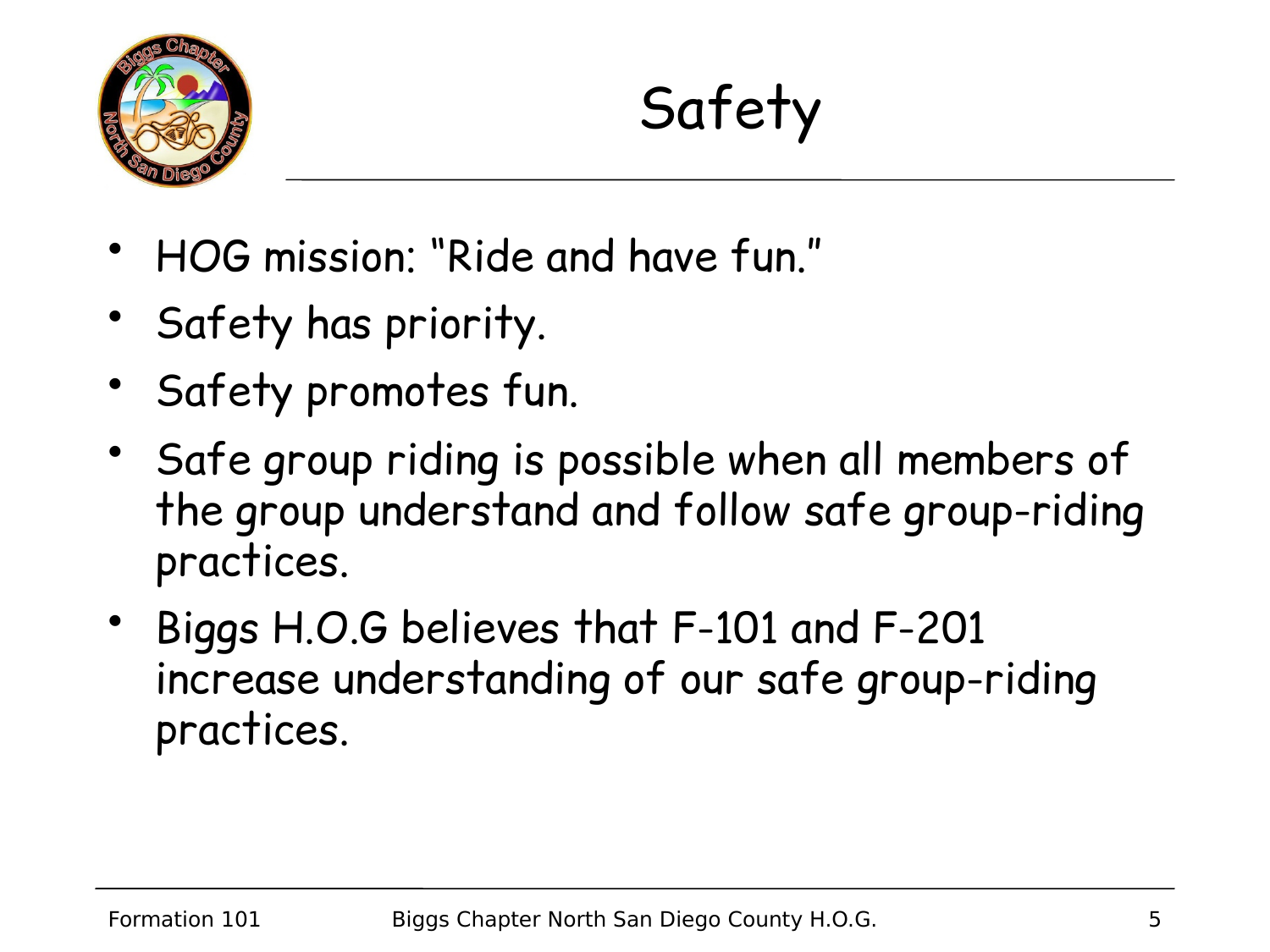

# Safety
HOG mission: “Ride and have fun.”
Safety has priority.
Safety promotes fun.
Safe group riding is possible when all members of the group understand and follow safe group-riding practices.
Biggs H.O.G believes that F-101 and F-201 increase understanding of our safe group-riding practices.
Formation 101
Biggs Chapter North San Diego County H.O.G.
5